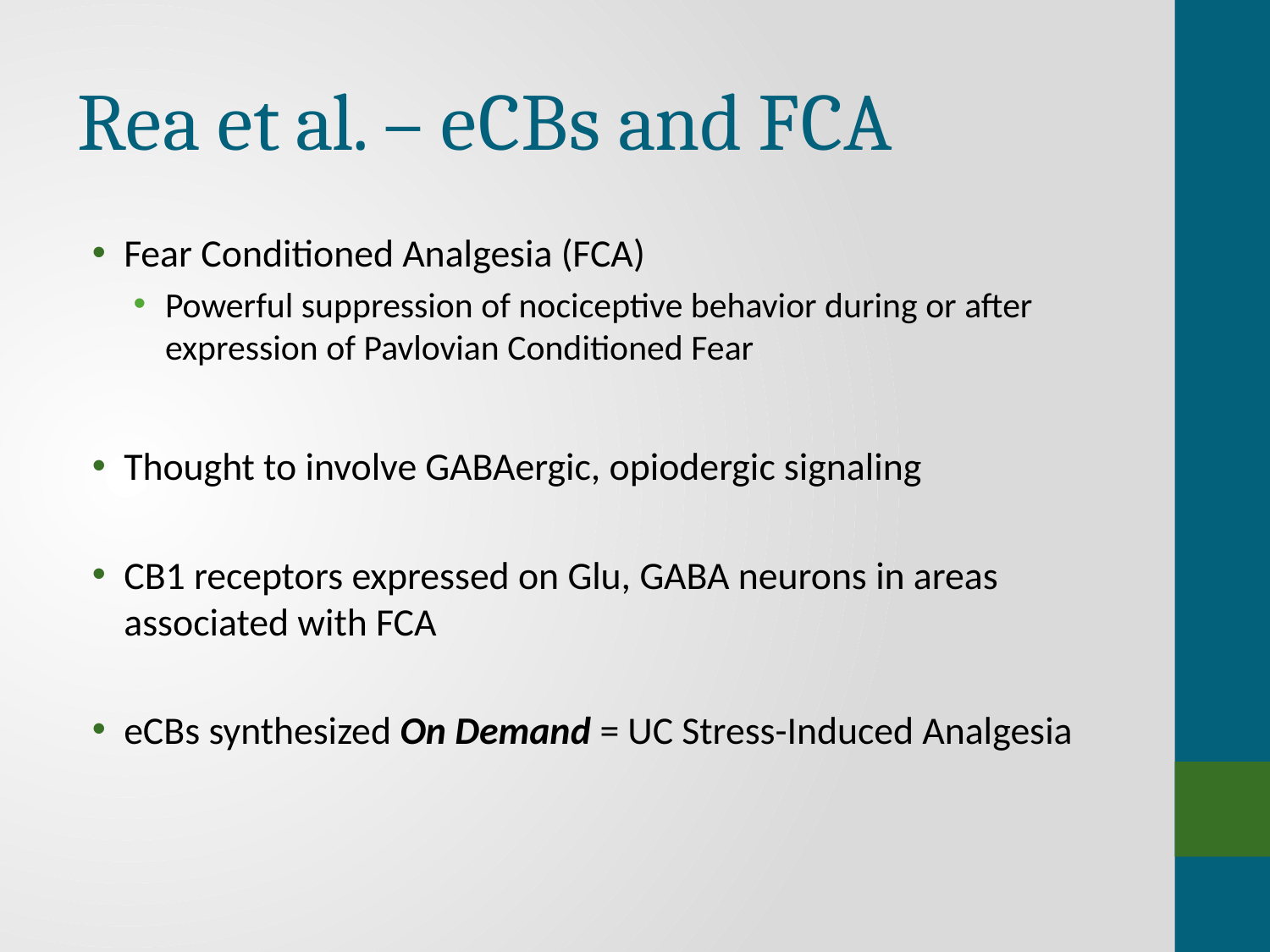

# Rea et al. – eCBs and FCA
Fear Conditioned Analgesia (FCA)
Powerful suppression of nociceptive behavior during or after expression of Pavlovian Conditioned Fear

Thought to involve GABAergic, opiodergic signaling

CB1 receptors expressed on Glu, GABA neurons in areas associated with FCA

eCBs synthesized On Demand = UC Stress-Induced Analgesia